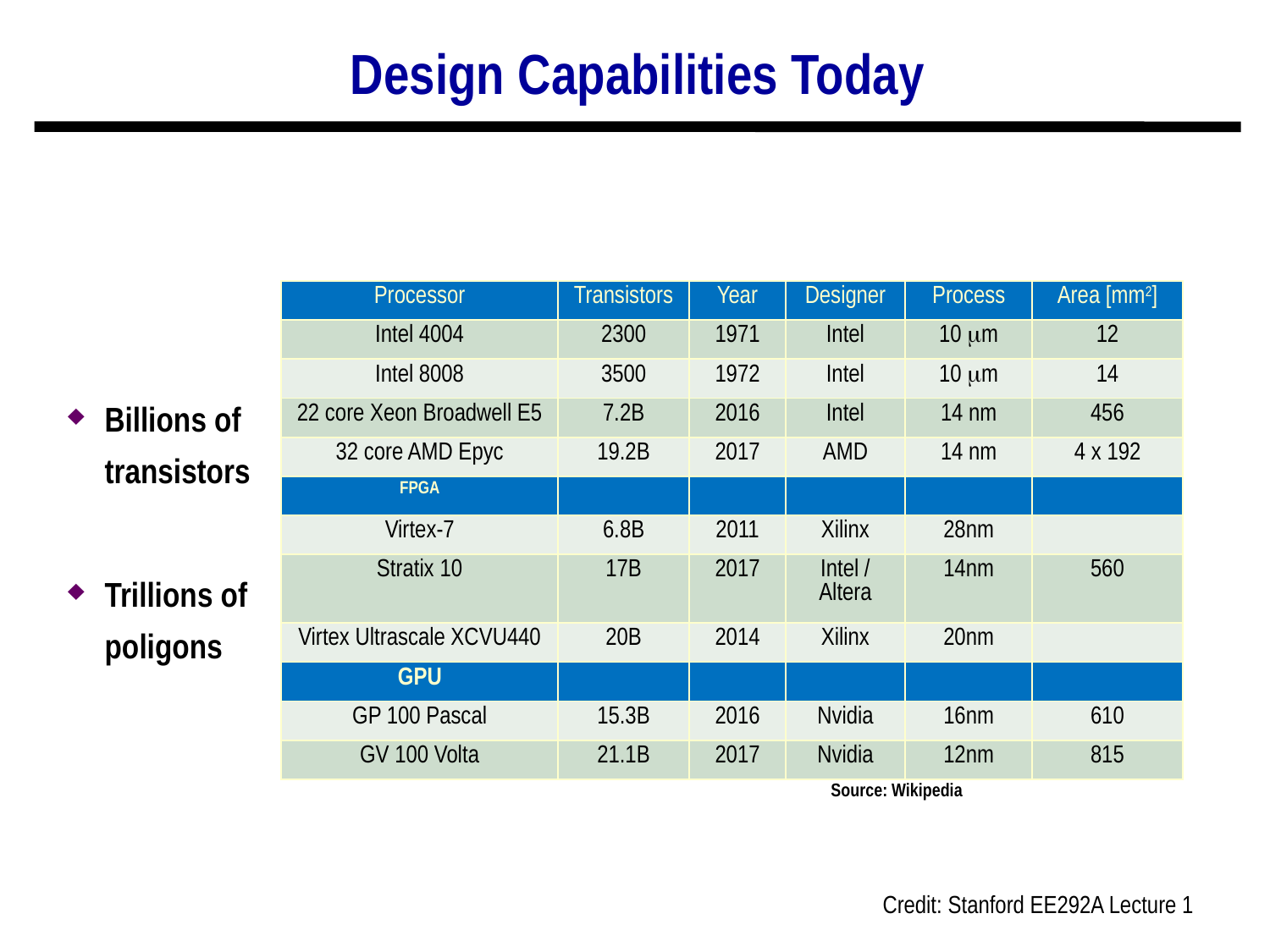

# Design Capabilities Today
| Processor | Transistors | Year | Designer | Process | Area [mm2] |
| --- | --- | --- | --- | --- | --- |
| Intel 4004 | 2300 | 1971 | Intel | 10 μm | 12 |
| Intel 8008 | 3500 | 1972 | Intel | 10 μm | 14 |
| 22 core Xeon Broadwell E5 | 7.2B | 2016 | Intel | 14 nm | 456 |
| 32 core AMD Epyc | 19.2B | 2017 | AMD | 14 nm | 4 x 192 |
| FPGA |  |  |  |  |  |
| Virtex-7 | 6.8B | 2011 | Xilinx | 28nm |  |
| Stratix 10 | 17B | 2017 | Intel / Altera | 14nm | 560 |
| Virtex Ultrascale XCVU440 | 20B | 2014 | Xilinx | 20nm |  |
| GPU |  |  |  |  |  |
| GP 100 Pascal | 15.3B | 2016 | Nvidia | 16nm | 610 |
| GV 100 Volta | 21.1B | 2017 | Nvidia | 12nm | 815 |
Billions of transistors

Trillions of poligons
Source: Wikipedia
Credit: Stanford EE292A Lecture 1